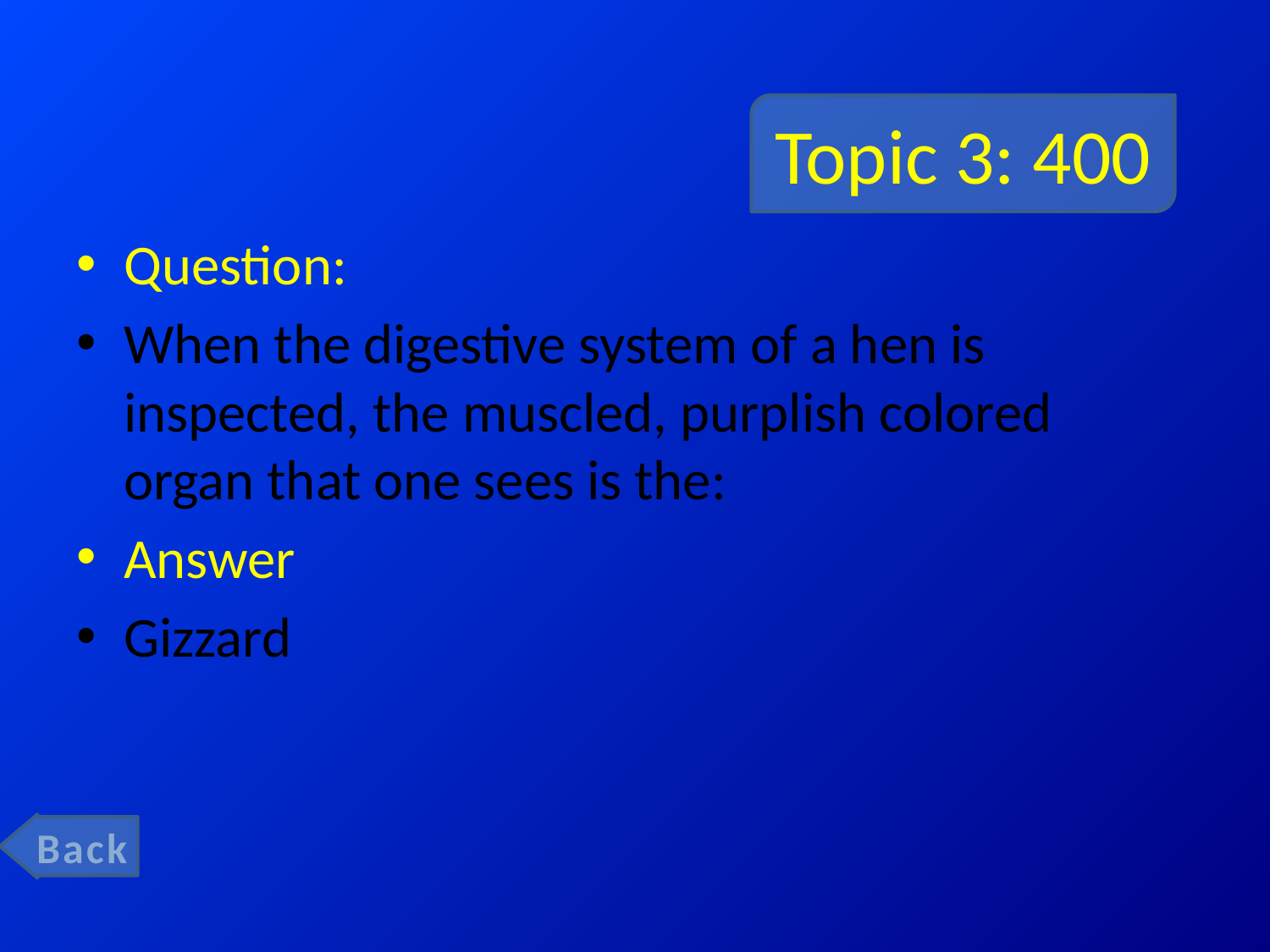

# Topic 3: 400

Question:
When the digestive system of a hen is inspected, the muscled, purplish colored organ that one sees is the:
Answer
Gizzard

Back